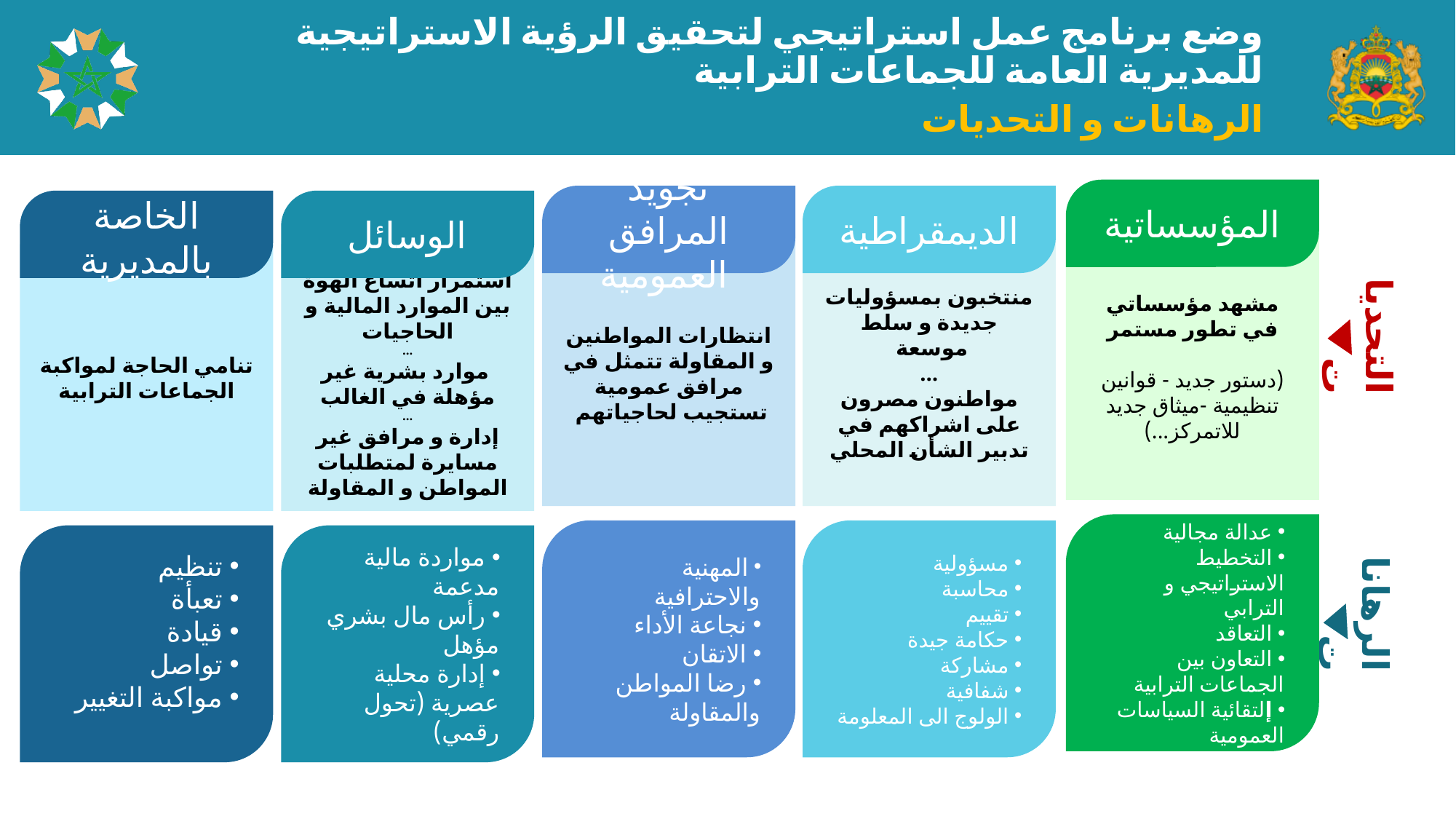

وضع برنامج عمل استراتيجي لتحقيق الرؤية الاستراتيجية للمديرية العامة للجماعات الترابية
الرهانات و التحديات
المؤسساتية
تجويد المرافق العمومية
الديمقراطية
الخاصة بالمديرية
الوسائل
مشهد مؤسساتي في تطور مستمر

(دستور جديد - قوانين تنظيمية -ميثاق جديد للاتمركز...)
انتظارات المواطنين و المقاولة تتمثل في مرافق عمومية تستجيب لحاجياتهم
منتخبون بمسؤوليات جديدة و سلط موسعة
…
مواطنون مصرون على اشراكهم في تدبير الشأن المحلي
تنامي الحاجة لمواكبة الجماعات الترابية

استمرار اتساع الهوة بين الموارد المالية و الحاجيات
…
 موارد بشرية غير مؤهلة في الغالب
…
إدارة و مرافق غير مسايرة لمتطلبات المواطن و المقاولة
التحديات

 عدالة مجالية
 التخطيط الاستراتيجي و الترابي
 التعاقد
 التعاون بين الجماعات الترابية
 إلتقائية السياسات العمومية
 المهنية والاحترافية
 نجاعة الأداء
 الاتقان
 رضا المواطن والمقاولة
 مسؤولية
 محاسبة
 تقييم
 حكامة جيدة
 مشاركة
 شفافية
 الولوج الى المعلومة
 تنظيم
 تعبأة
 قيادة
 تواصل
 مواكبة التغيير

 مواردة مالية  مدعمة
 رأس مال بشري مؤهل
 إدارة محلية عصرية (تحول رقمي)
الرهانات